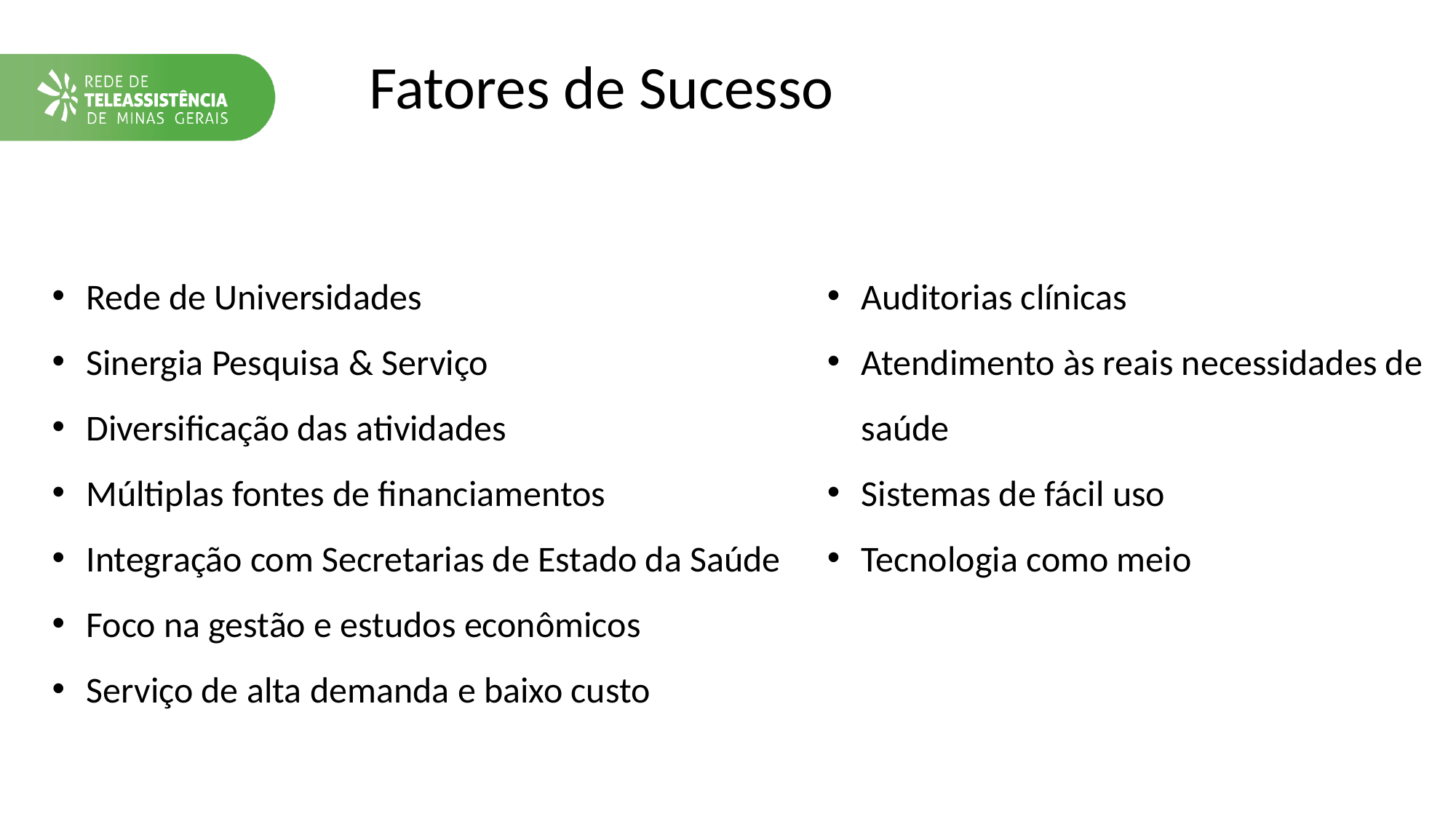

# Fatores de Sucesso
Rede de Universidades
Sinergia Pesquisa & Serviço
Diversificação das atividades
Múltiplas fontes de financiamentos
Integração com Secretarias de Estado da Saúde
Foco na gestão e estudos econômicos
Serviço de alta demanda e baixo custo
Auditorias clínicas
Atendimento às reais necessidades de saúde
Sistemas de fácil uso
Tecnologia como meio